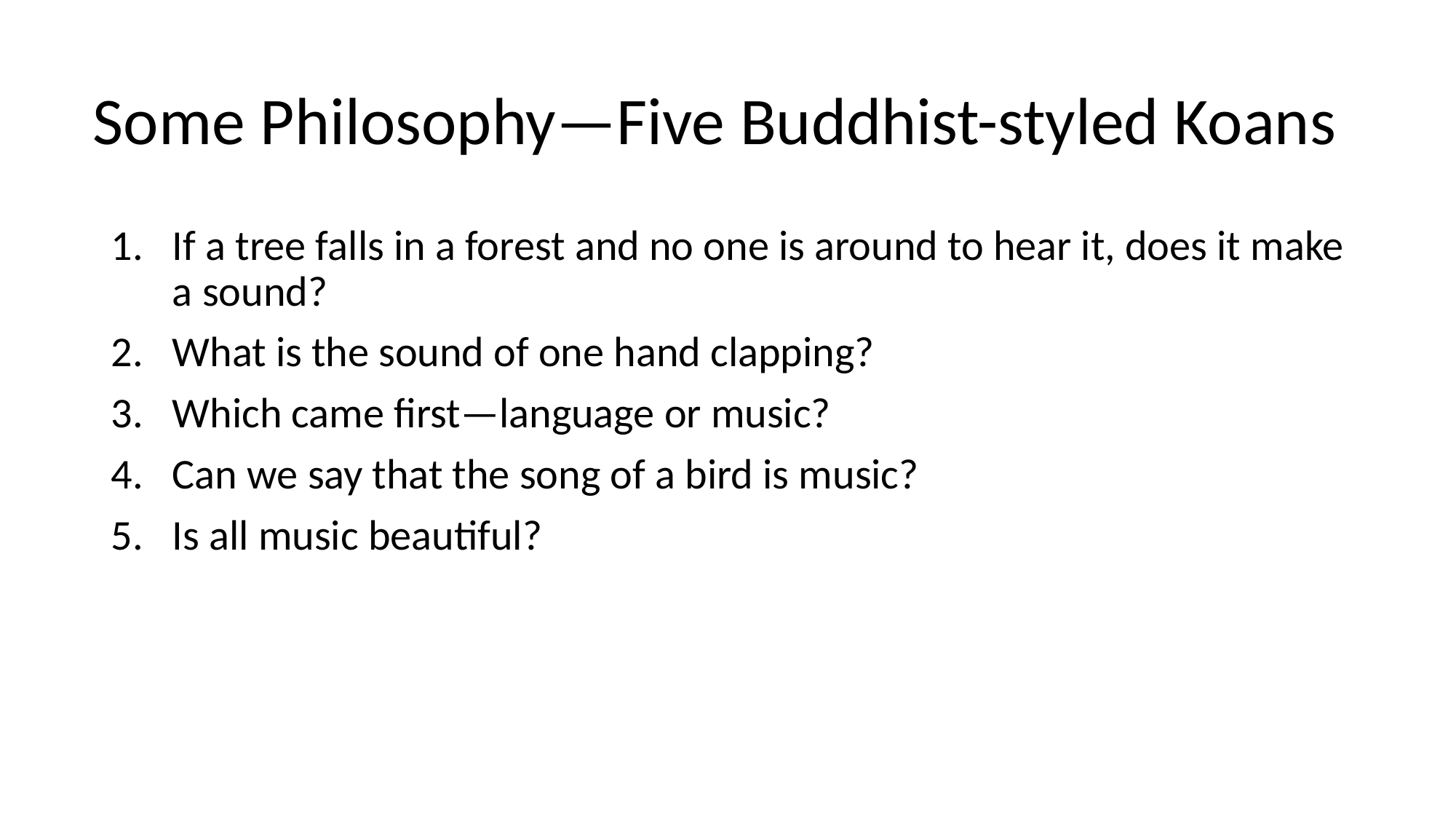

# Some Philosophy—Five Buddhist-styled Koans
If a tree falls in a forest and no one is around to hear it, does it make a sound?
What is the sound of one hand clapping?
Which came first—language or music?
Can we say that the song of a bird is music?
Is all music beautiful?